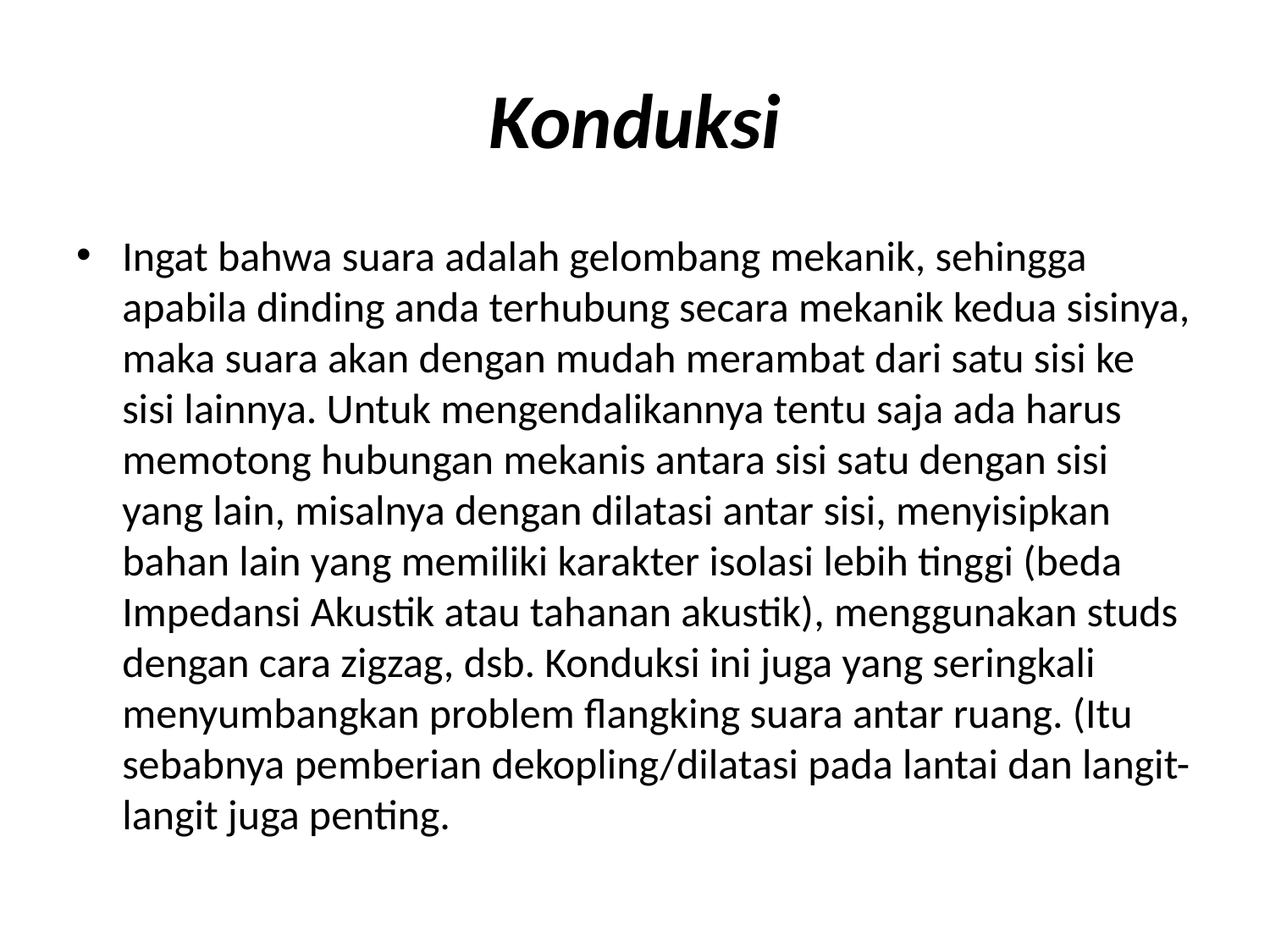

# Konduksi
Ingat bahwa suara adalah gelombang mekanik, sehingga apabila dinding anda terhubung secara mekanik kedua sisinya, maka suara akan dengan mudah merambat dari satu sisi ke sisi lainnya. Untuk mengendalikannya tentu saja ada harus memotong hubungan mekanis antara sisi satu dengan sisi yang lain, misalnya dengan dilatasi antar sisi, menyisipkan bahan lain yang memiliki karakter isolasi lebih tinggi (beda Impedansi Akustik atau tahanan akustik), menggunakan studs dengan cara zigzag, dsb. Konduksi ini juga yang seringkali menyumbangkan problem flangking suara antar ruang. (Itu sebabnya pemberian dekopling/dilatasi pada lantai dan langit-langit juga penting.